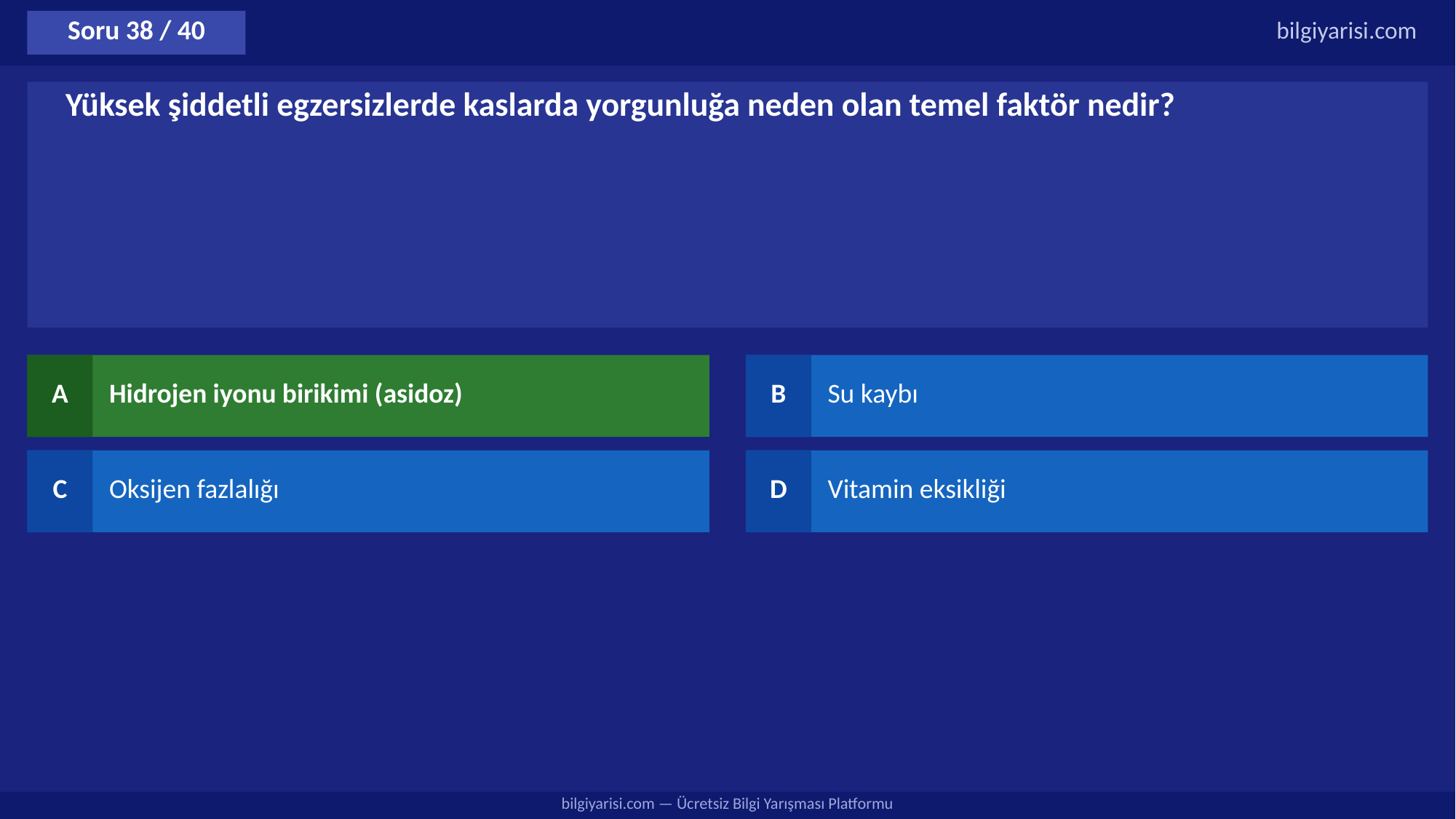

Soru 38 / 40
bilgiyarisi.com

Yüksek şiddetli egzersizlerde kaslarda yorgunluğa neden olan temel faktör nedir?

A
Hidrojen iyonu birikimi (asidoz)

B
Su kaybı

C
Oksijen fazlalığı

D
Vitamin eksikliği
bilgiyarisi.com — Ücretsiz Bilgi Yarışması Platformu